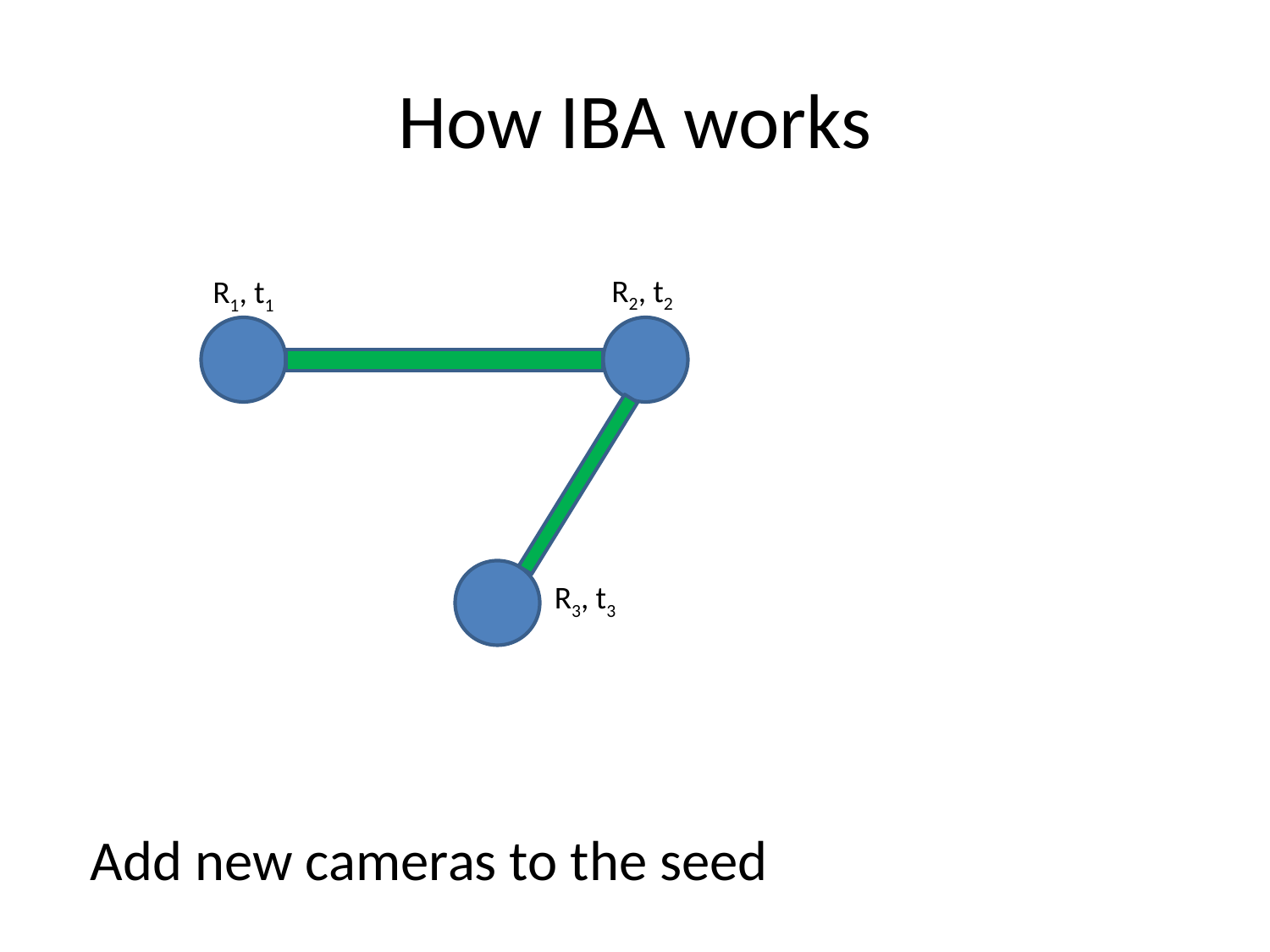

# How IBA works
R2, t2
R1, t1

R3, t3
Add new cameras to the seed